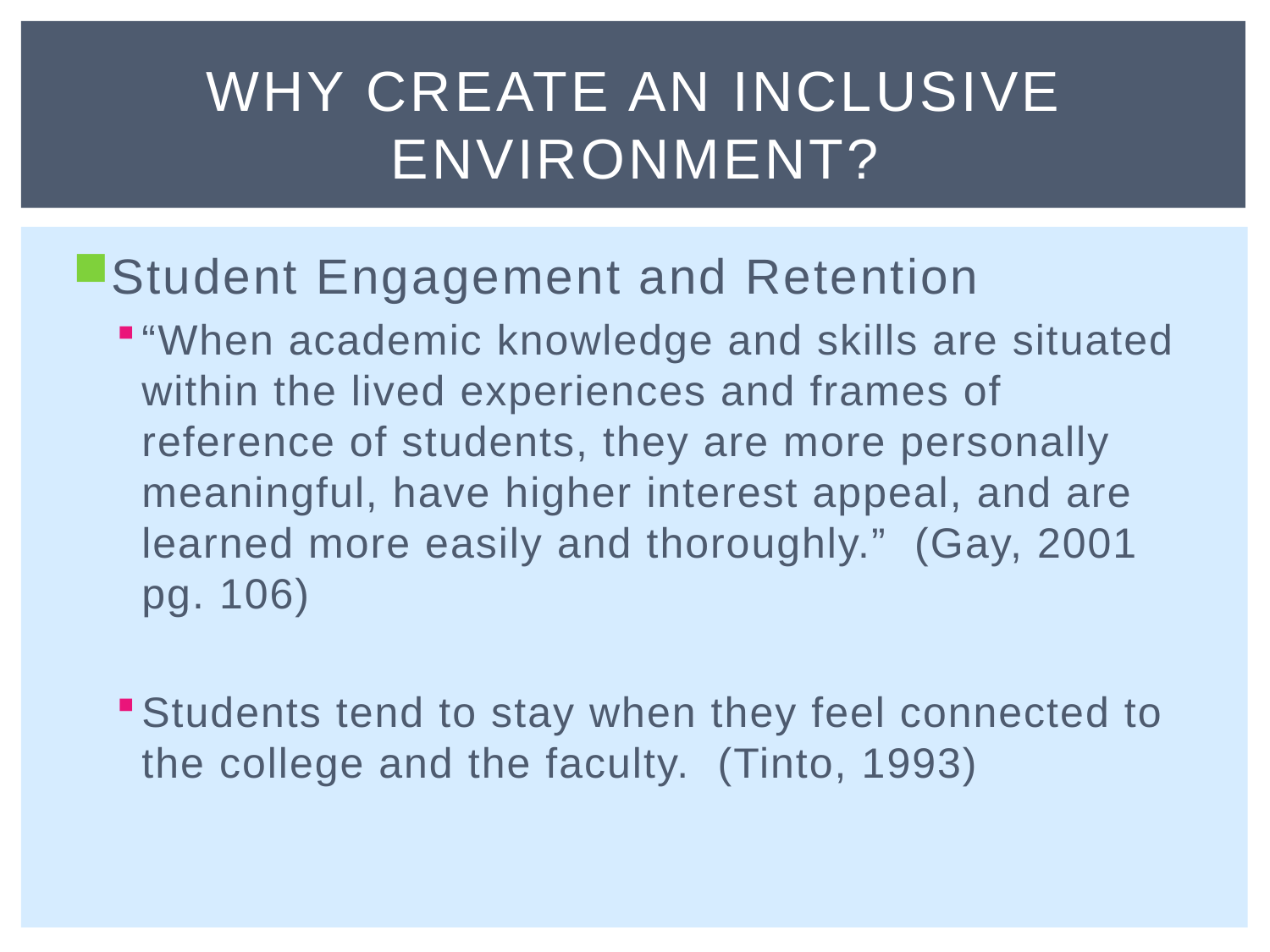

# Why Create an Inclusive Environment?
Student Engagement and Retention
“When academic knowledge and skills are situated within the lived experiences and frames of reference of students, they are more personally meaningful, have higher interest appeal, and are learned more easily and thoroughly.”  (Gay, 2001 pg. 106)

Students tend to stay when they feel connected to the college and the faculty.  (Tinto, 1993)